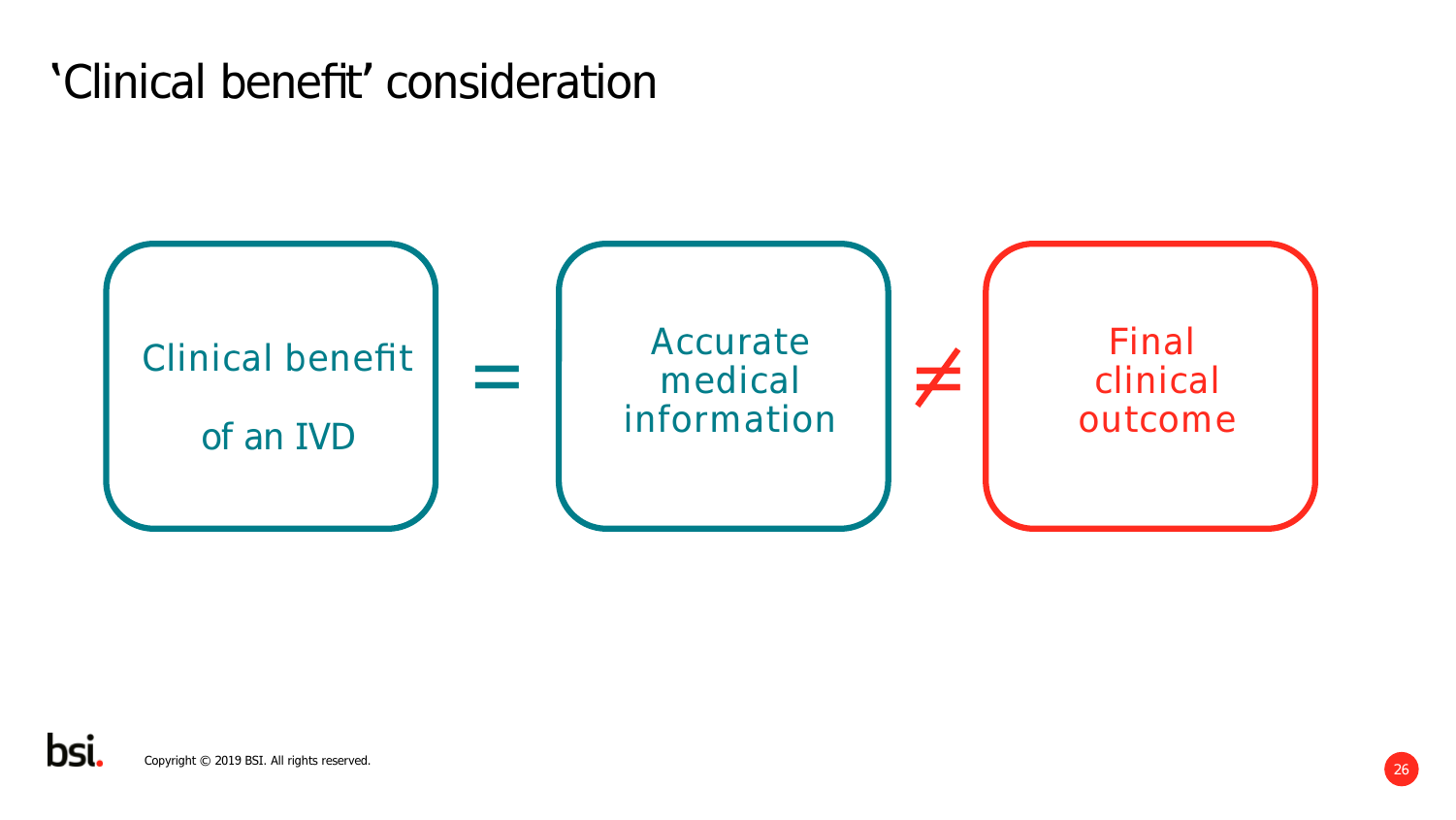

# ‘Clinical benefit’ consideration

=
Accurate medical information
Clinical benefit
of an IVD

Final
clinical outcome
=
Copyright © 2019 BSI. All rights reserved.